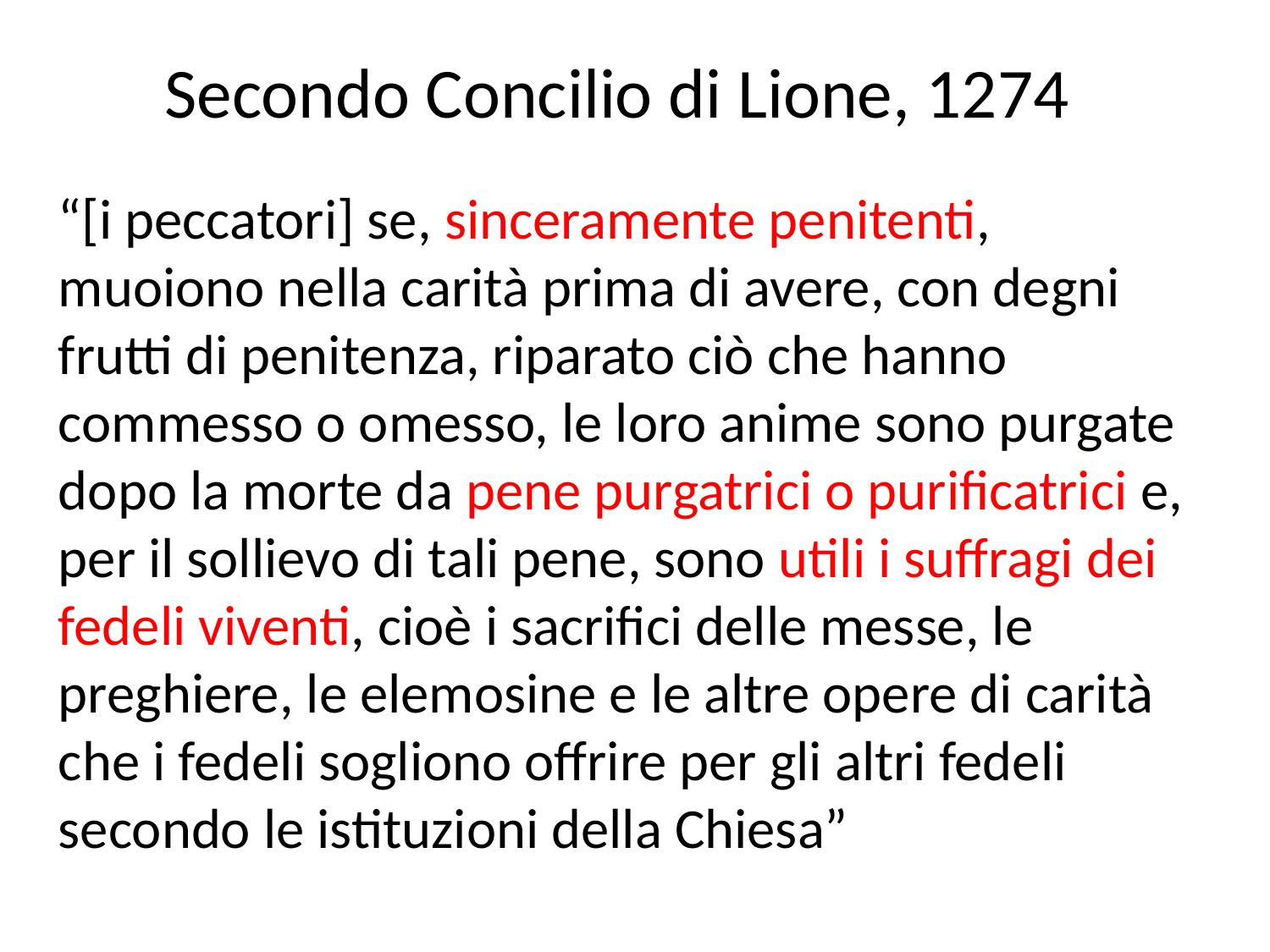

Secondo Concilio di Lione, 1274
“[i peccatori] se, sinceramente penitenti, muoiono nella carità prima di avere, con degni frutti di penitenza, riparato ciò che hanno commesso o omesso, le loro anime sono purgate dopo la morte da pene purgatrici o purificatrici e, per il sollievo di tali pene, sono utili i suffragi dei fedeli viventi, cioè i sacrifici delle messe, le preghiere, le elemosine e le altre opere di carità che i fedeli sogliono offrire per gli altri fedeli secondo le istituzioni della Chiesa”